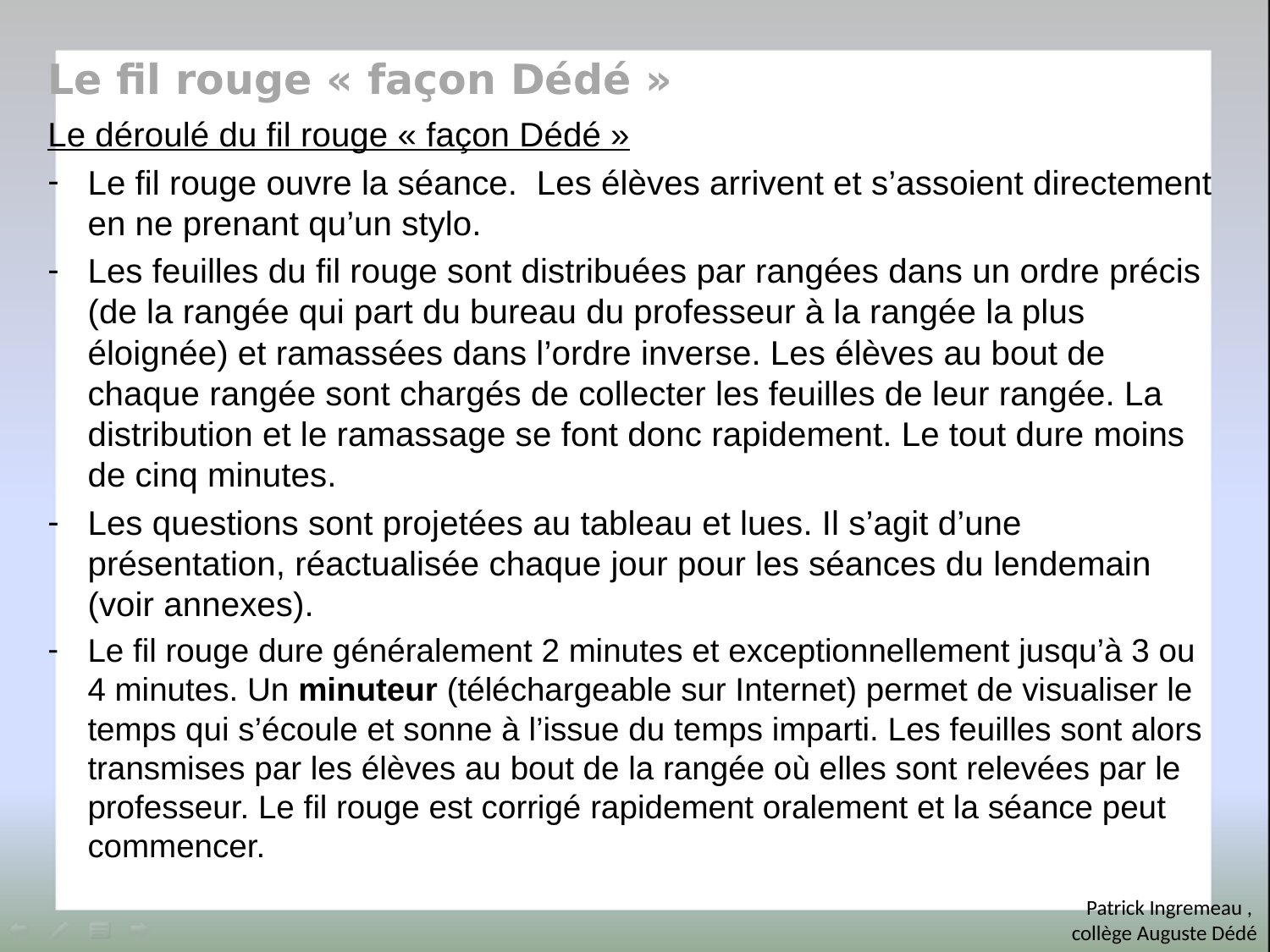

Le fil rouge « façon Dédé »

Le déroulé du fil rouge « façon Dédé »
Le fil rouge ouvre la séance.  Les élèves arrivent et s’assoient directement en ne prenant qu’un stylo.
Les feuilles du fil rouge sont distribuées par rangées dans un ordre précis (de la rangée qui part du bureau du professeur à la rangée la plus éloignée) et ramassées dans l’ordre inverse. Les élèves au bout de chaque rangée sont chargés de collecter les feuilles de leur rangée. La distribution et le ramassage se font donc rapidement. Le tout dure moins de cinq minutes.
Les questions sont projetées au tableau et lues. Il s’agit d’une présentation, réactualisée chaque jour pour les séances du lendemain (voir annexes).
Le fil rouge dure généralement 2 minutes et exceptionnellement jusqu’à 3 ou 4 minutes. Un minuteur (téléchargeable sur Internet) permet de visualiser le temps qui s’écoule et sonne à l’issue du temps imparti. Les feuilles sont alors transmises par les élèves au bout de la rangée où elles sont relevées par le professeur. Le fil rouge est corrigé rapidement oralement et la séance peut commencer.

Patrick Ingremeau ,
collège Auguste Dédé